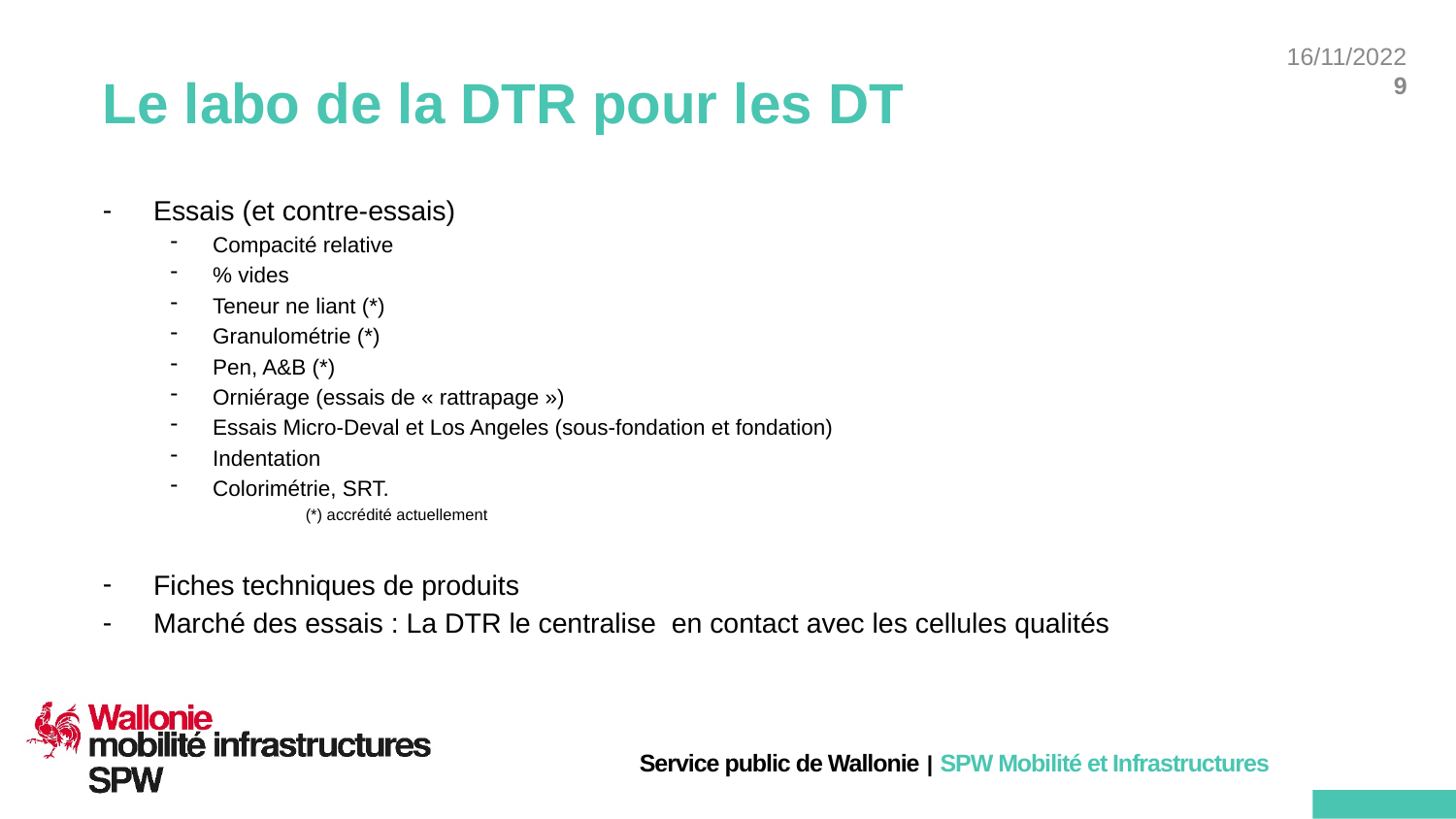

# Le labo de la DTR pour les DT

Essais (et contre-essais)
Compacité relative
% vides
Teneur ne liant (*)
Granulométrie (*)
Pen, A&B (*)
Orniérage (essais de « rattrapage »)
Essais Micro-Deval et Los Angeles (sous-fondation et fondation)
Indentation
Colorimétrie, SRT.
(*) accrédité actuellement

Fiches techniques de produits
Marché des essais : La DTR le centralise  en contact avec les cellules qualités